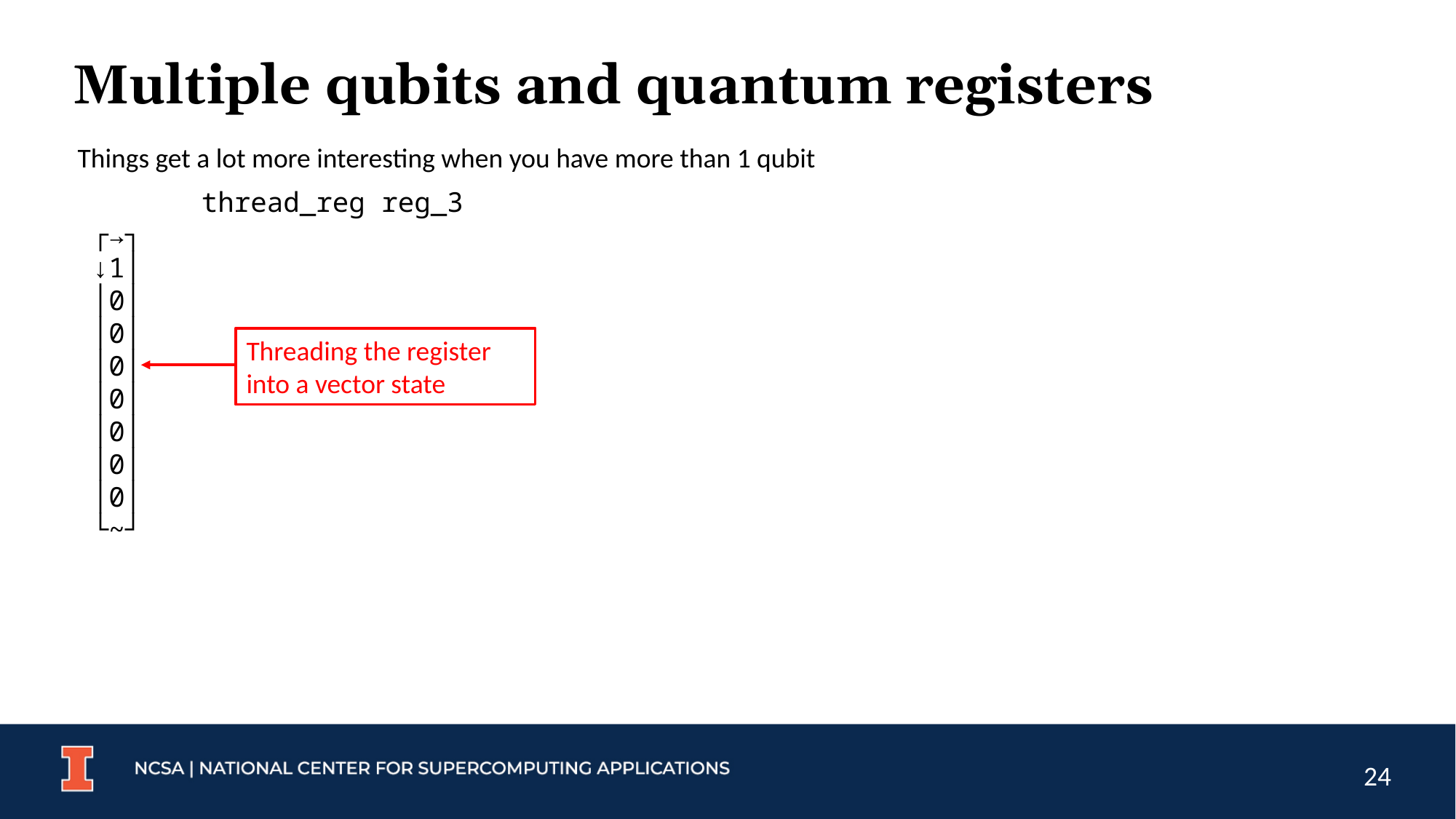

# Multiple qubits and quantum registers
Things get a lot more interesting when you have more than 1 qubit
	thread_reg reg_3
┌→┐
↓1│
│0│
│0│
│0│
│0│
│0│
│0│
│0│
└~┘
Threading the register into a vector state
24